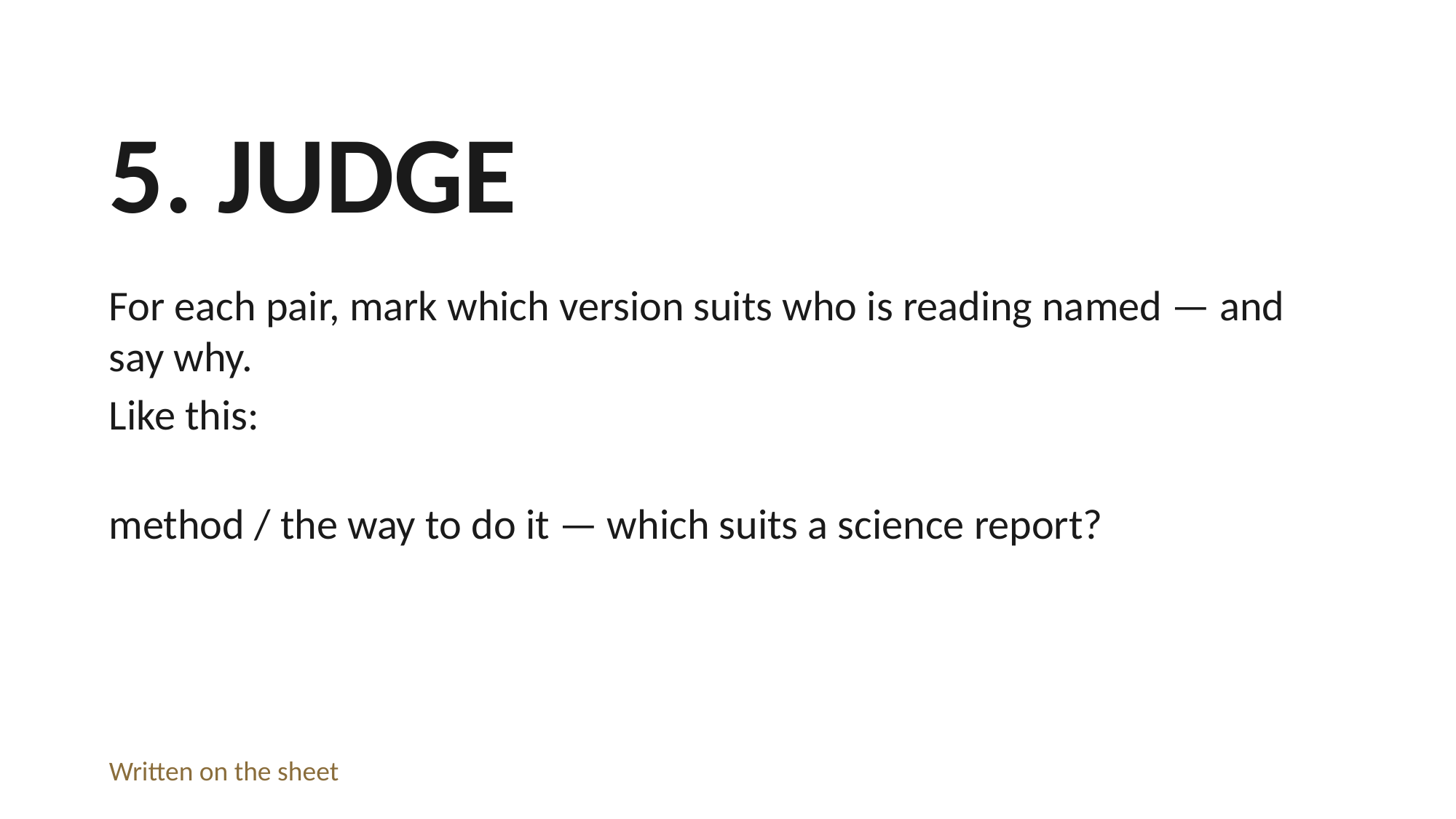

5. JUDGE
For each pair, mark which version suits who is reading named — and say why.
Like this:
method / the way to do it — which suits a science report?
Written on the sheet